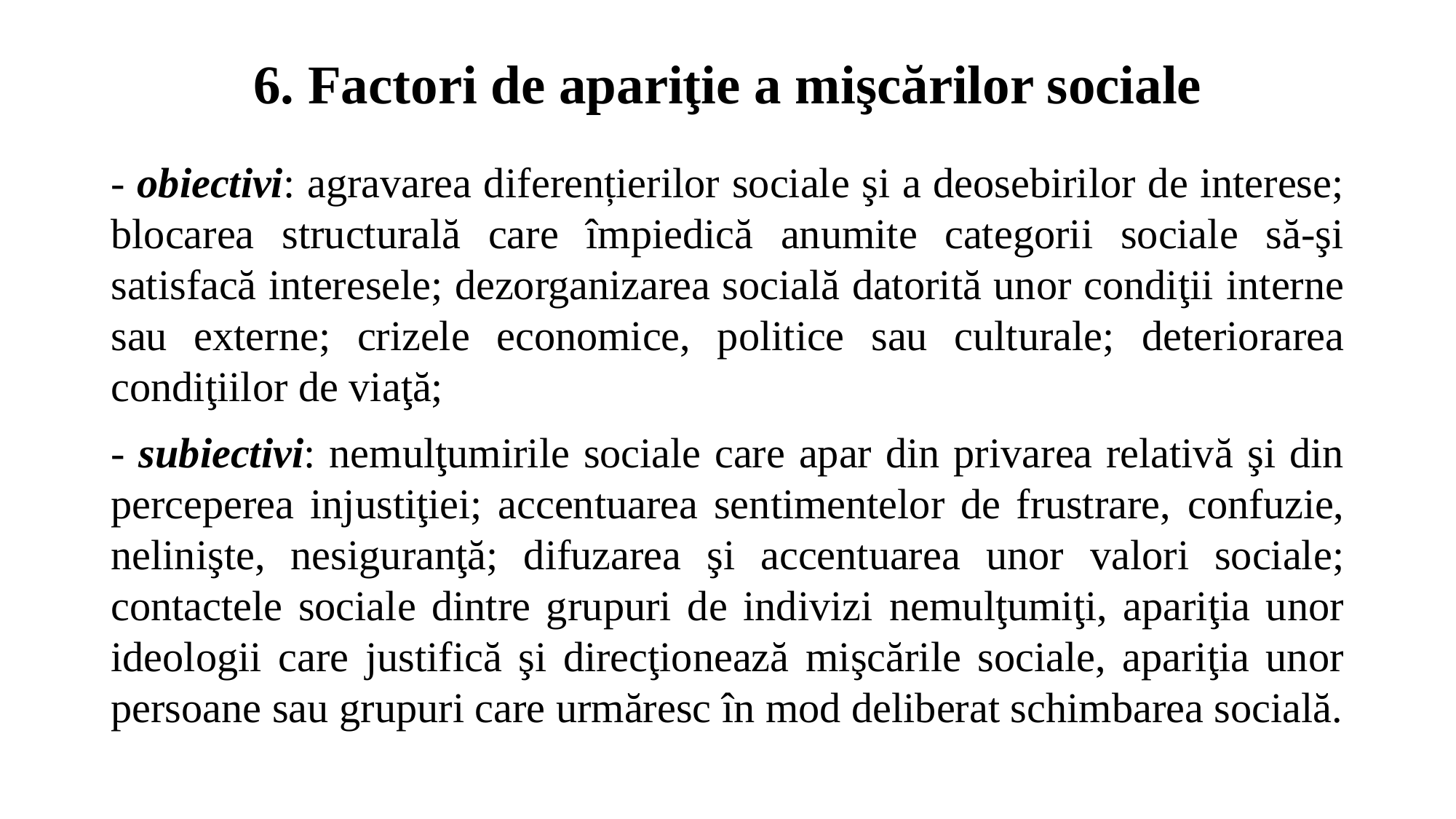

# 6. Factori de apariţie a mişcărilor sociale
- obiectivi: agravarea diferențierilor sociale şi a deosebirilor de interese; blocarea structurală care împiedică anumite categorii sociale să-şi satisfacă interesele; dezorganizarea socială datorită unor condiţii interne sau externe; crizele economice, politice sau culturale; deteriorarea condiţiilor de viaţă;
- subiectivi: nemulţumirile sociale care apar din privarea relativă şi din perceperea injustiţiei; accentuarea sentimentelor de frustrare, confuzie, nelinişte, nesiguranţă; difuzarea şi accentuarea unor valori sociale; contactele sociale dintre grupuri de indivizi nemulţumiţi, apariţia unor ideologii care justifică şi direcţionează mişcările sociale, apariţia unor persoane sau grupuri care urmăresc în mod deliberat schimbarea socială.